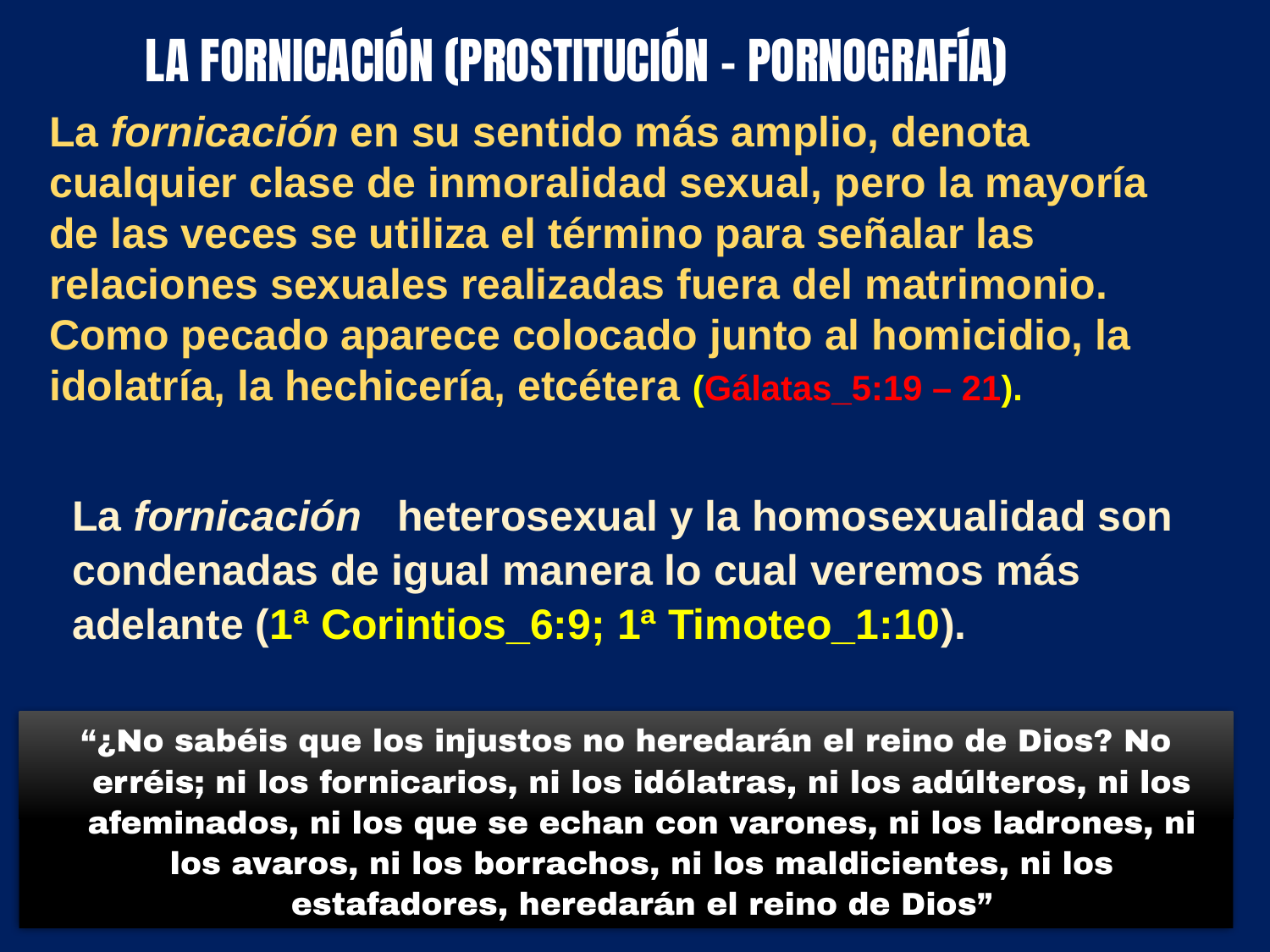

LA FORNICACIÓN (PROSTITUCIÓN – PORNOGRAFÍA)
La fornicación en su sentido más amplio, denota cualquier clase de inmoralidad sexual, pero la mayoría de las veces se utiliza el término para señalar las relaciones sexuales realizadas fuera del matrimonio. Como pecado aparece colocado junto al homicidio, la idolatría, la hechicería, etcétera (Gálatas_5:19 – 21).
La fornicación   heterosexual y la homosexualidad son condenadas de igual manera lo cual veremos más adelante (1ª Corintios_6:9; 1ª Timoteo_1:10).
“¿No sabéis que los injustos no heredarán el reino de Dios? No erréis; ni los fornicarios, ni los idólatras, ni los adúlteros, ni los afeminados, ni los que se echan con varones, ni los ladrones, ni los avaros, ni los borrachos, ni los maldicientes, ni los estafadores, heredarán el reino de Dios”